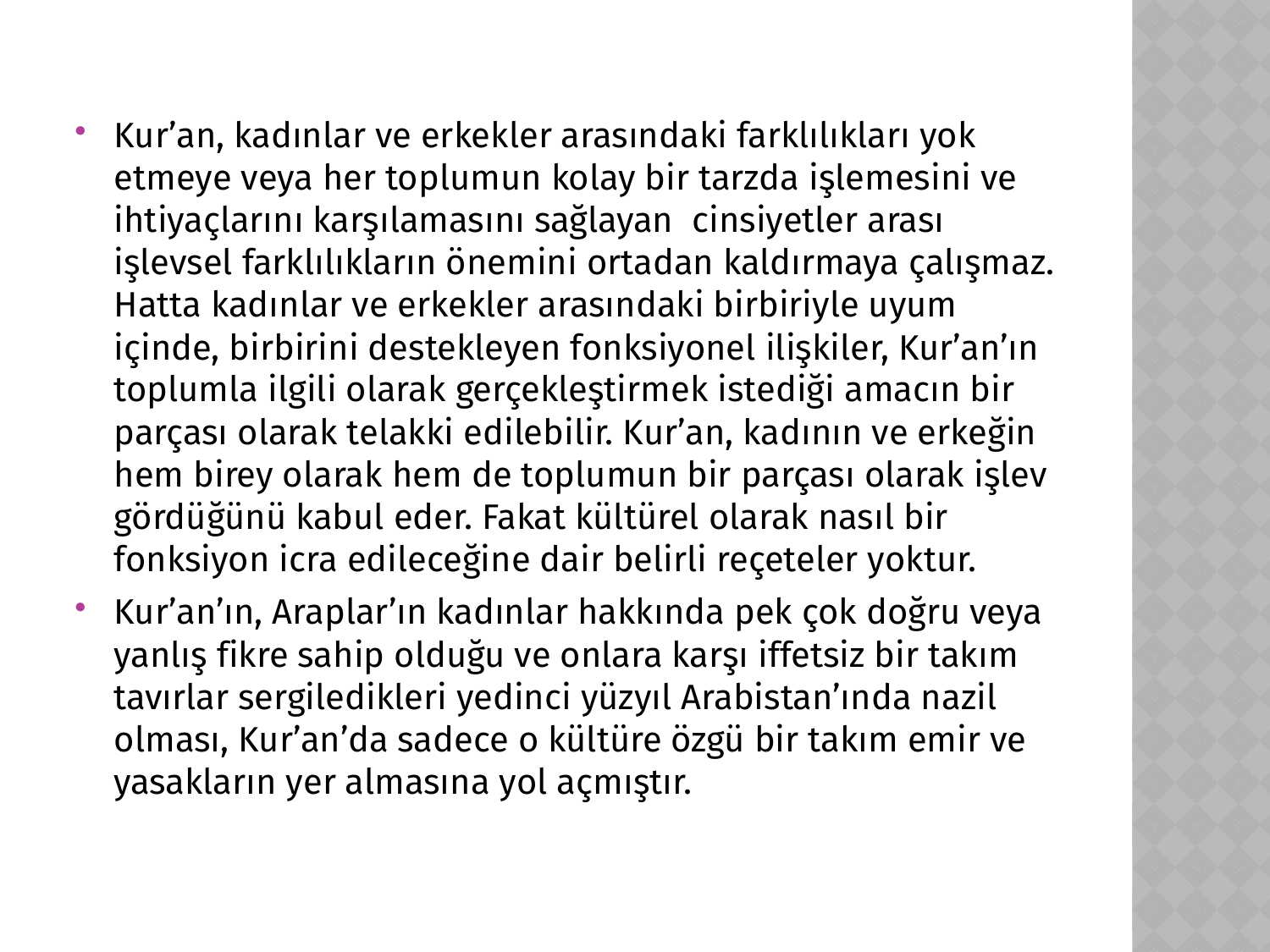

Kur’an, kadınlar ve erkekler arasındaki farklılıkları yok etmeye veya her toplumun kolay bir tarzda işlemesini ve ihtiyaçlarını karşılamasını sağlayan  cinsiyetler arası işlevsel farklılıkların önemini ortadan kaldırmaya çalışmaz. Hatta kadınlar ve erkekler arasındaki birbiriyle uyum içinde, birbirini destekleyen fonksiyonel ilişkiler, Kur’an’ın toplumla ilgili olarak gerçekleştirmek istediği amacın bir parçası olarak telakki edilebilir. Kur’an, kadının ve erkeğin hem birey olarak hem de toplumun bir parçası olarak işlev gördüğünü kabul eder. Fakat kültürel olarak nasıl bir fonksiyon icra edileceğine dair belirli reçeteler yoktur.
Kur’an’ın, Araplar’ın kadınlar hakkında pek çok doğru veya yanlış fikre sahip olduğu ve onlara karşı iffetsiz bir takım tavırlar sergiledikleri yedinci yüzyıl Arabistan’ında nazil olması, Kur’an’da sadece o kültüre özgü bir takım emir ve yasakların yer almasına yol açmıştır.